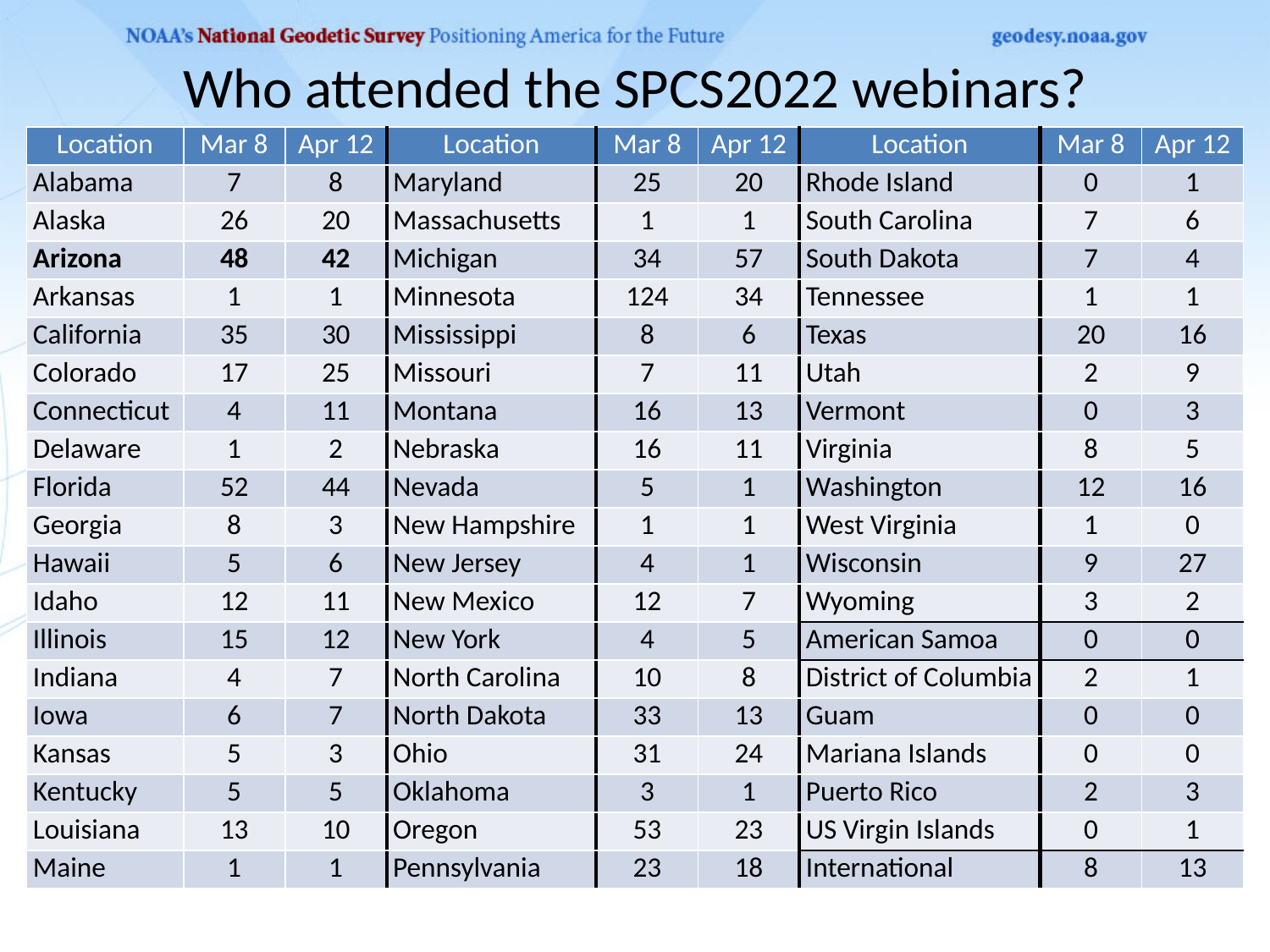

# Who attended the SPCS2022 webinars?
| Location | Mar 8 | Apr 12 | Location | Mar 8 | Apr 12 | Location | Mar 8 | Apr 12 |
| --- | --- | --- | --- | --- | --- | --- | --- | --- |
| Alabama | 7 | 8 | Maryland | 25 | 20 | Rhode Island | 0 | 1 |
| Alaska | 26 | 20 | Massachusetts | 1 | 1 | South Carolina | 7 | 6 |
| Arizona | 48 | 42 | Michigan | 34 | 57 | South Dakota | 7 | 4 |
| Arkansas | 1 | 1 | Minnesota | 124 | 34 | Tennessee | 1 | 1 |
| California | 35 | 30 | Mississippi | 8 | 6 | Texas | 20 | 16 |
| Colorado | 17 | 25 | Missouri | 7 | 11 | Utah | 2 | 9 |
| Connecticut | 4 | 11 | Montana | 16 | 13 | Vermont | 0 | 3 |
| Delaware | 1 | 2 | Nebraska | 16 | 11 | Virginia | 8 | 5 |
| Florida | 52 | 44 | Nevada | 5 | 1 | Washington | 12 | 16 |
| Georgia | 8 | 3 | New Hampshire | 1 | 1 | West Virginia | 1 | 0 |
| Hawaii | 5 | 6 | New Jersey | 4 | 1 | Wisconsin | 9 | 27 |
| Idaho | 12 | 11 | New Mexico | 12 | 7 | Wyoming | 3 | 2 |
| Illinois | 15 | 12 | New York | 4 | 5 | American Samoa | 0 | 0 |
| Indiana | 4 | 7 | North Carolina | 10 | 8 | District of Columbia | 2 | 1 |
| Iowa | 6 | 7 | North Dakota | 33 | 13 | Guam | 0 | 0 |
| Kansas | 5 | 3 | Ohio | 31 | 24 | Mariana Islands | 0 | 0 |
| Kentucky | 5 | 5 | Oklahoma | 3 | 1 | Puerto Rico | 2 | 3 |
| Louisiana | 13 | 10 | Oregon | 53 | 23 | US Virgin Islands | 0 | 1 |
| Maine | 1 | 1 | Pennsylvania | 23 | 18 | International | 8 | 13 |